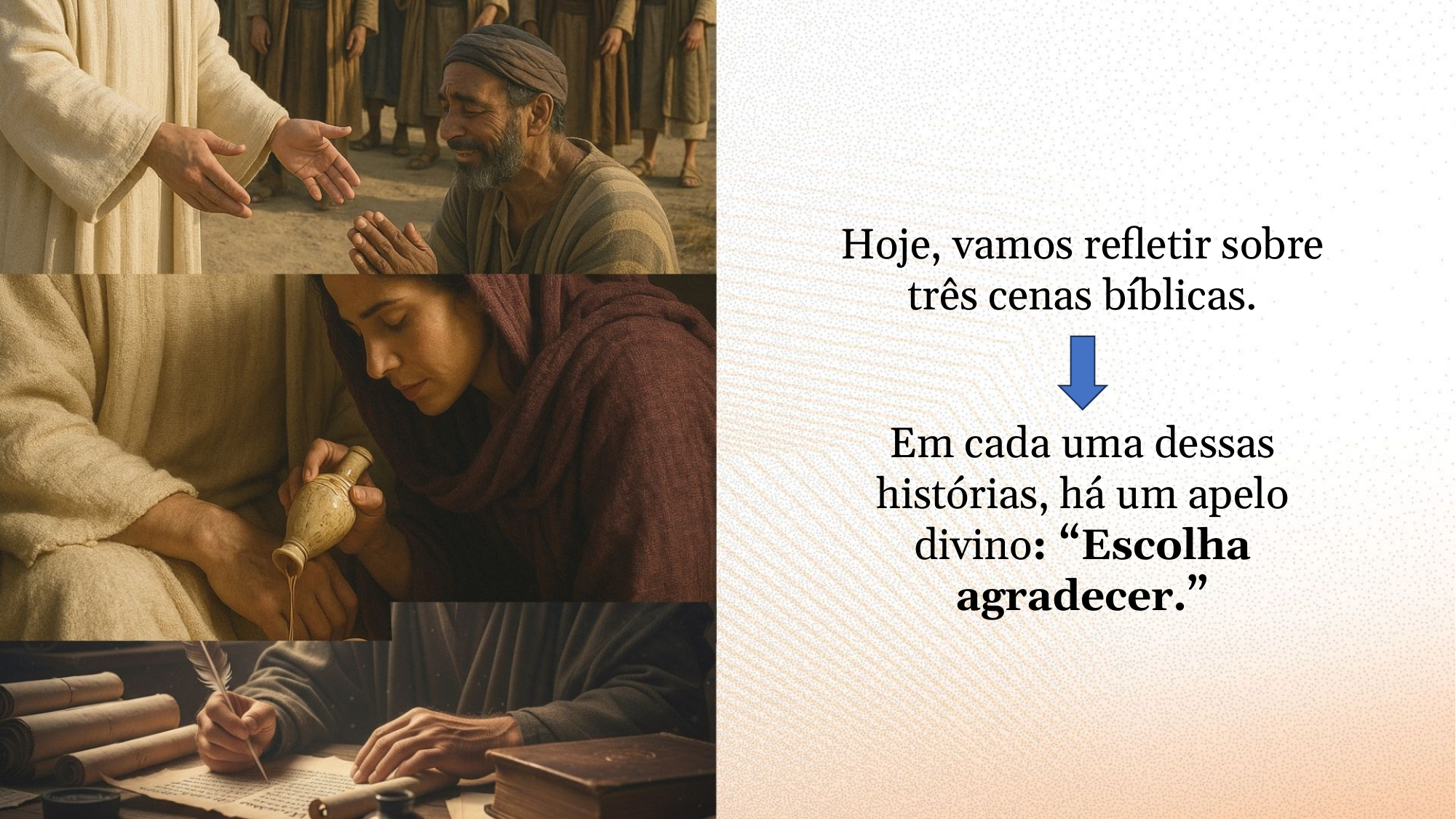

Hoje, vamos refletir sobre três cenas bíblicas.

Em cada uma dessas histórias, há um apelo divino: “Escolha agradecer.”